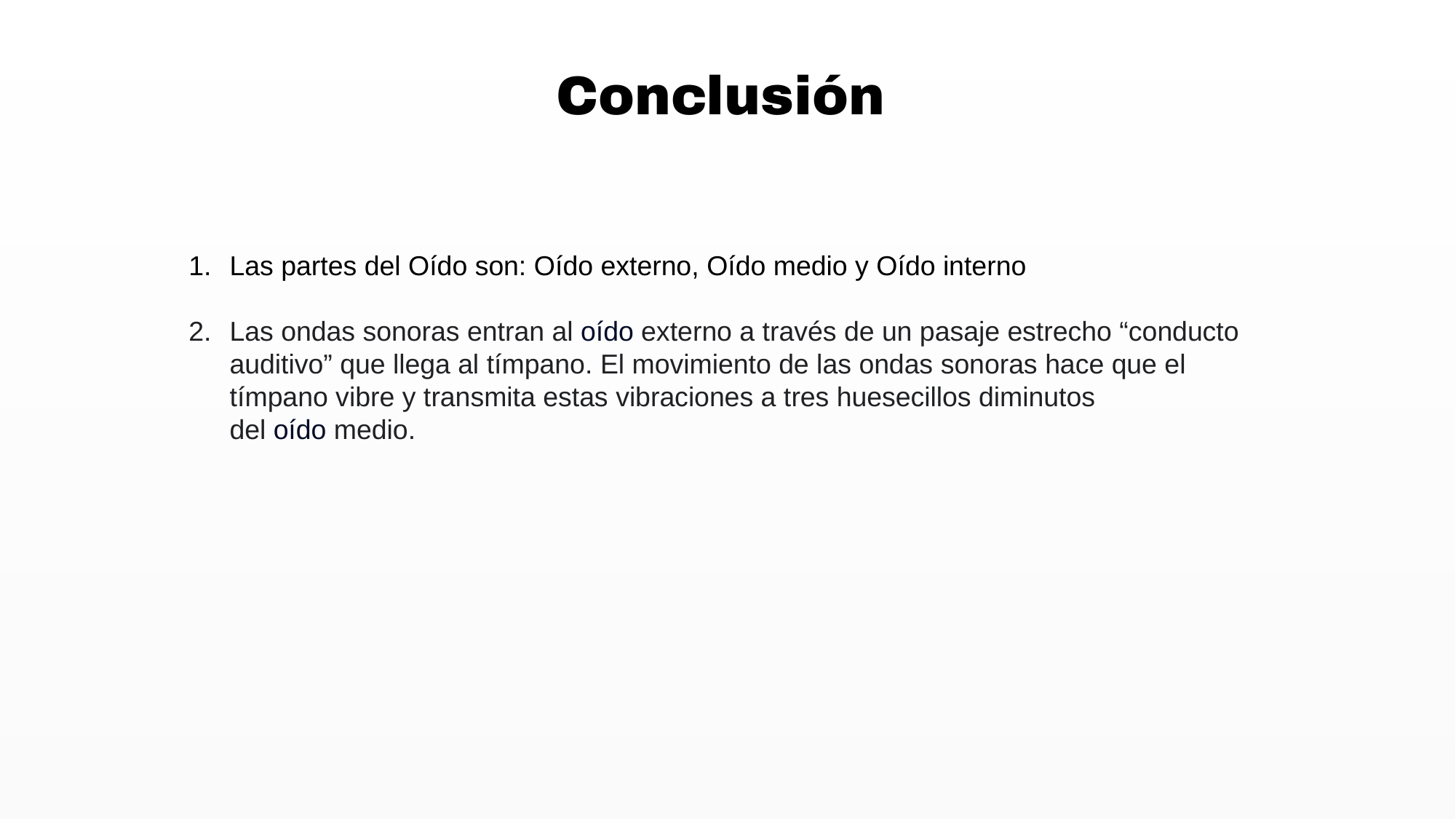

Conclusión
Las partes del Oído son: Oído externo, Oído medio y Oído interno

Las ondas sonoras entran al oído externo a través de un pasaje estrecho “conducto auditivo” que llega al tímpano. El movimiento de las ondas sonoras hace que el tímpano vibre y transmita estas vibraciones a tres huesecillos diminutos del oído medio.